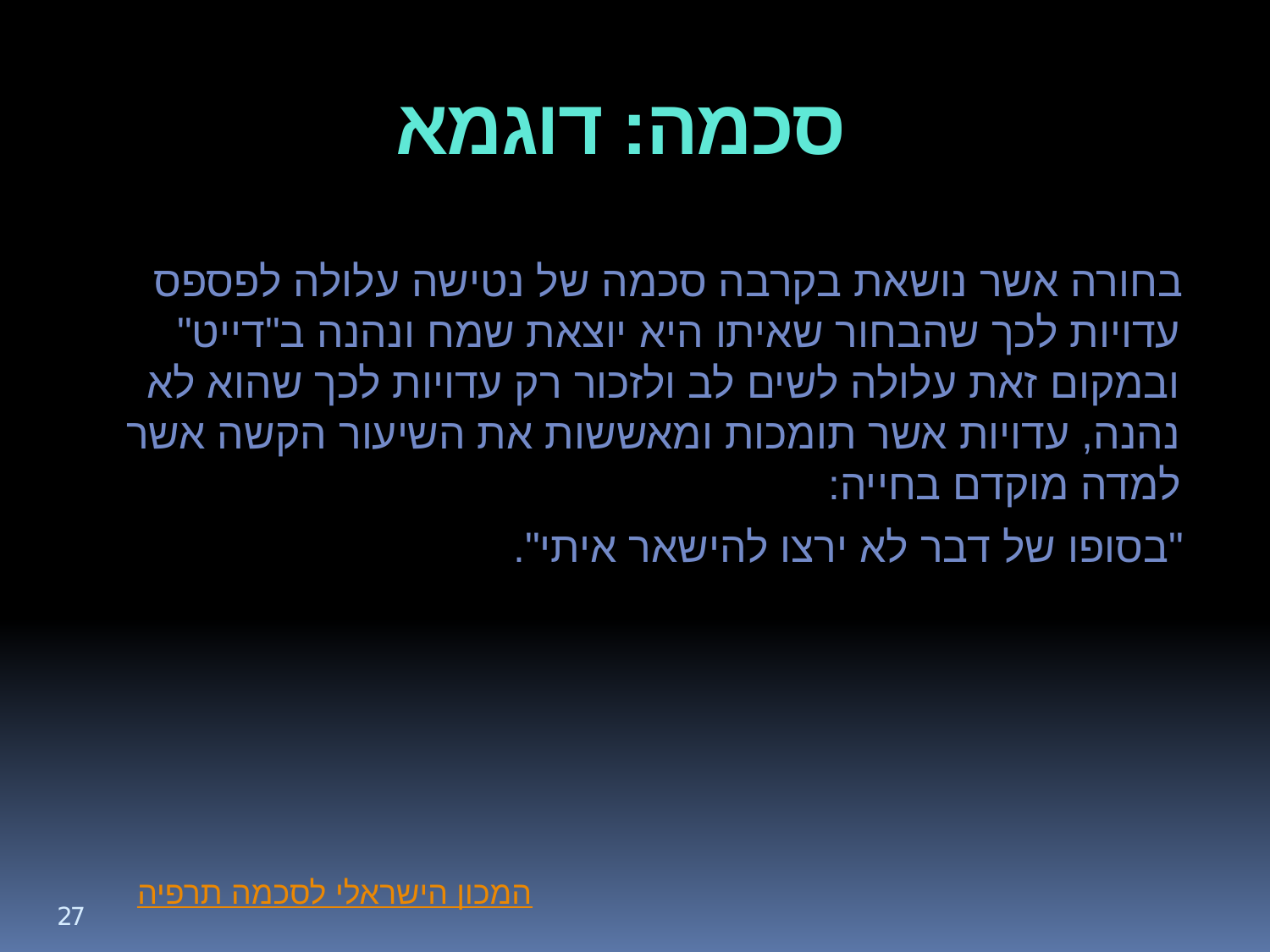

# סכמה: דוגמא
בחורה אשר נושאת בקרבה סכמה של נטישה עלולה לפספס עדויות לכך שהבחור שאיתו היא יוצאת שמח ונהנה ב"דייט" ובמקום זאת עלולה לשים לב ולזכור רק עדויות לכך שהוא לא נהנה, עדויות אשר תומכות ומאששות את השיעור הקשה אשר למדה מוקדם בחייה:
"בסופו של דבר לא ירצו להישאר איתי".

המכון הישראלי לסכמה תרפיה
27